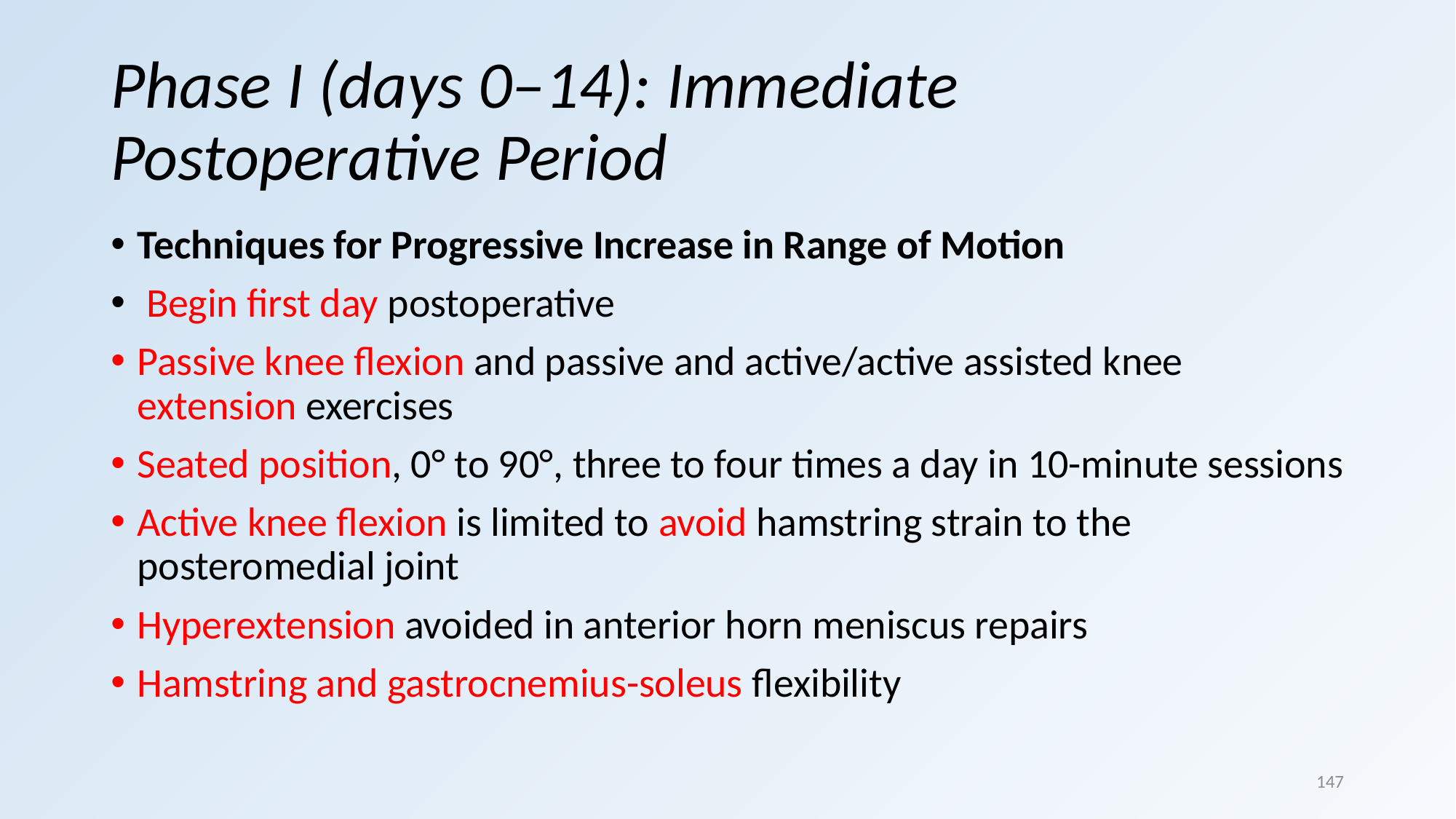

# Phase I (days 0–14): Immediate Postoperative Period
Techniques for Progressive Increase in Range of Motion
 Begin first day postoperative
Passive knee ﬂexion and passive and active/active assisted knee extension exercises
Seated position, 0° to 90°, three to four times a day in 10-minute sessions
Active knee ﬂexion is limited to avoid hamstring strain to the posteromedial joint
Hyperextension avoided in anterior horn meniscus repairs
Hamstring and gastrocnemius-soleus ﬂexibility

147